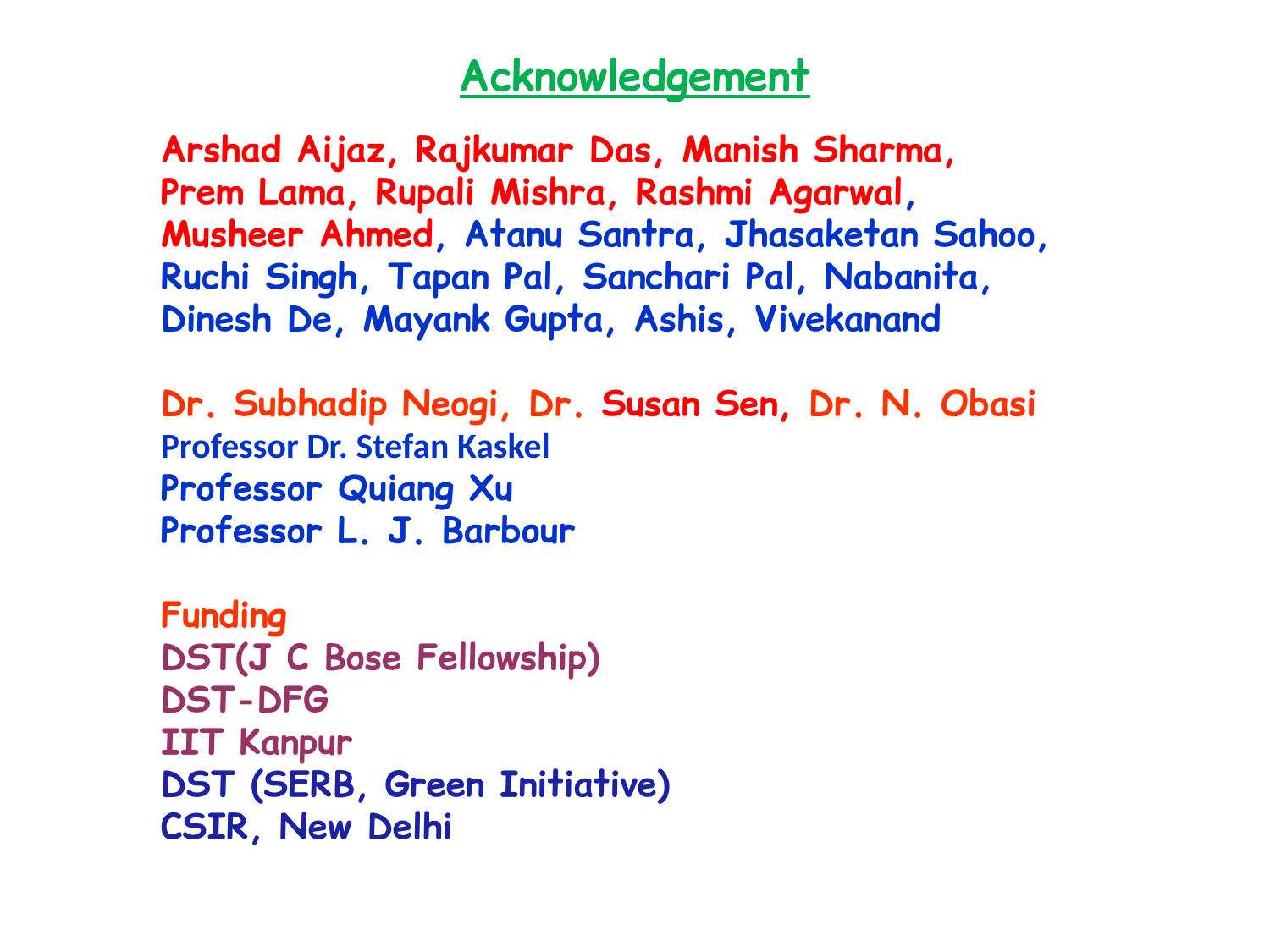

# Acknowledgement

Arshad Aijaz, Rajkumar Das, Manish Sharma,
Prem Lama, Rupali Mishra, Rashmi Agarwal,
Musheer Ahmed, Atanu Santra, Jhasaketan Sahoo, Ruchi Singh, Tapan Pal, Sanchari Pal, Nabanita,
Dinesh De, Mayank Gupta, Ashis, Vivekanand

Dr. Subhadip Neogi, Dr. Susan Sen, Dr. N. Obasi
Professor Dr. Stefan Kaskel
Professor Quiang Xu
Professor L. J. Barbour

Funding
DST(J C Bose Fellowship)
DST-DFG
IIT Kanpur
DST (SERB, Green Initiative)
CSIR, New Delhi